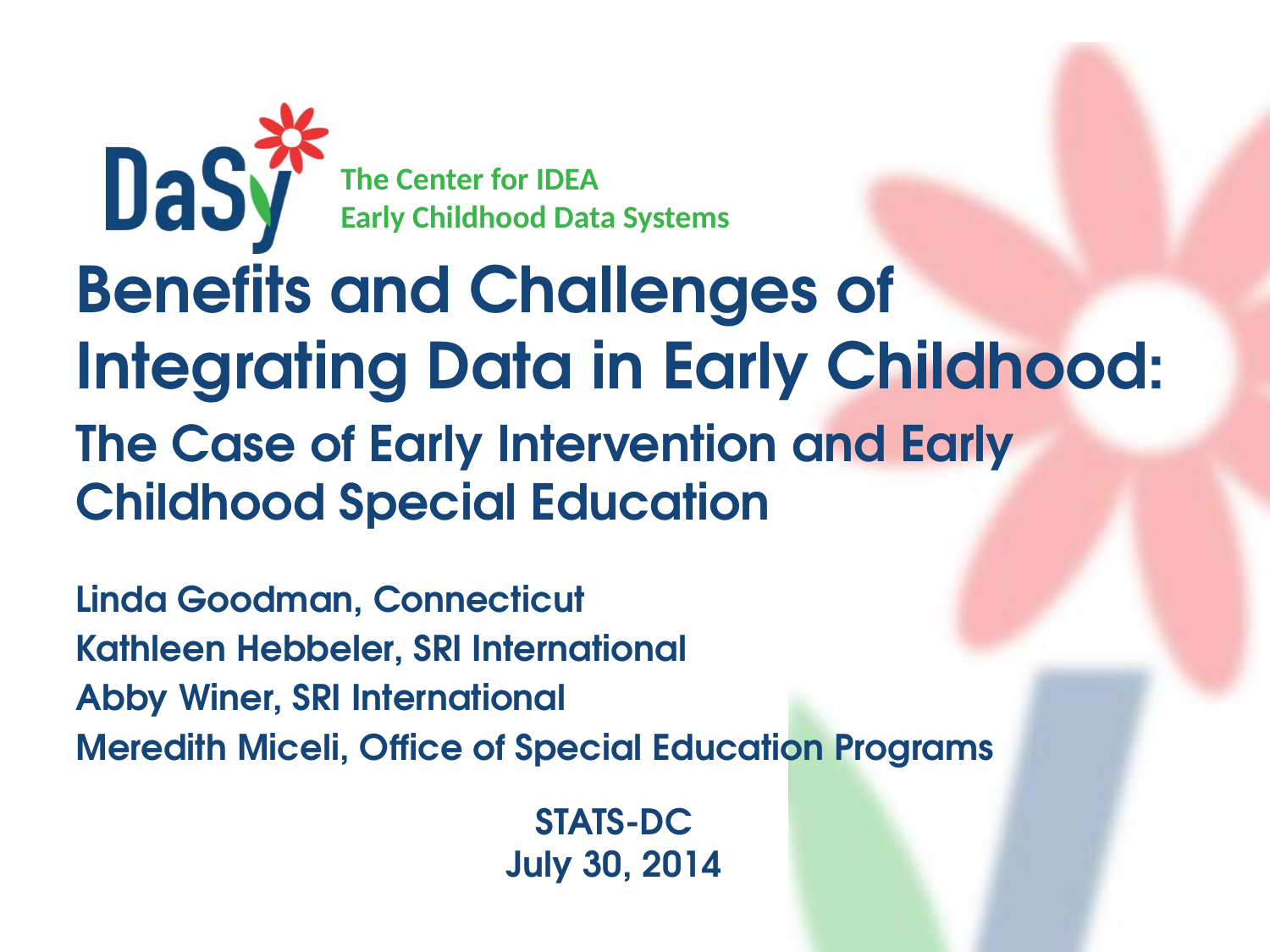

Benefits and Challenges of Integrating Data in Early Childhood:
The Case of Early Intervention and Early Childhood Special Education

Linda Goodman, Connecticut
Kathleen Hebbeler, SRI International
Abby Winer, SRI International
Meredith Miceli, Office of Special Education Programs
STATS-DC
July 30, 2014